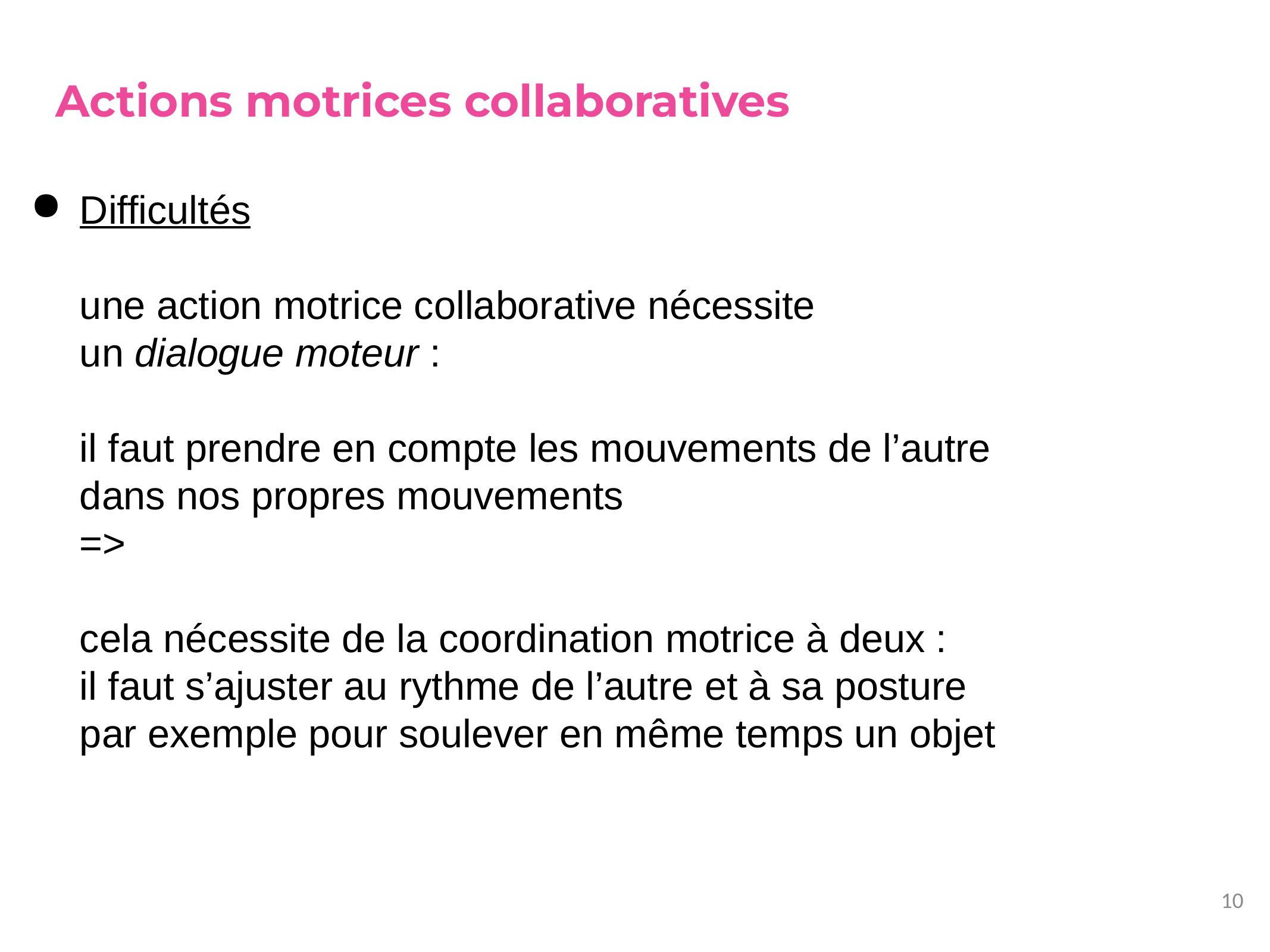

# Actions motrices collaboratives
Difficultés
une action motrice collaborative nécessite
un dialogue moteur :
il faut prendre en compte les mouvements de l’autre
dans nos propres mouvements
=>
cela nécessite de la coordination motrice à deux :
il faut s’ajuster au rythme de l’autre et à sa posture
par exemple pour soulever en même temps un objet

10